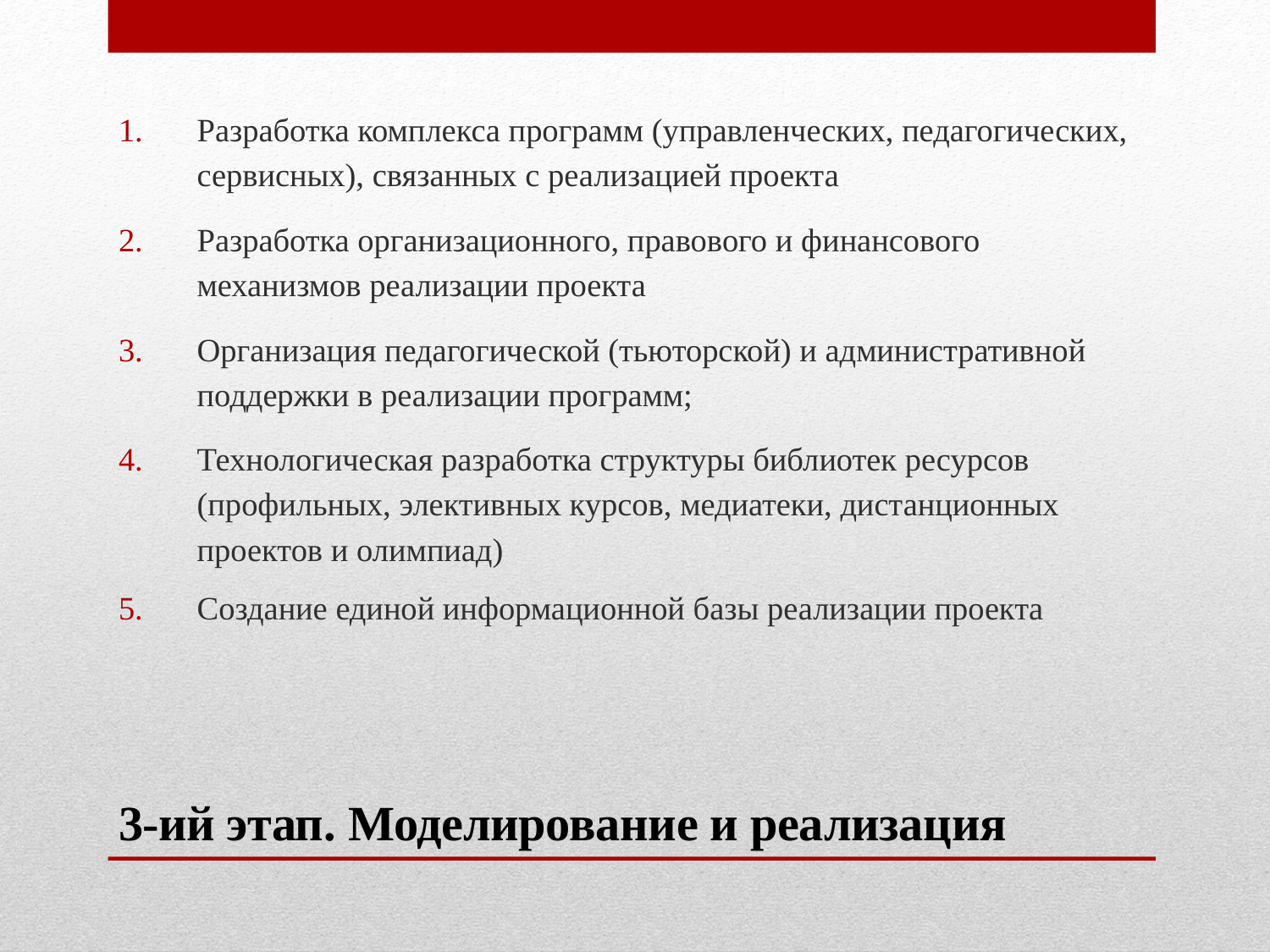

Разработка комплекса программ (управленческих, педагогических, сервисных), связанных с реализацией проекта
Разработка организационного, правового и финансового механизмов реализации проекта
Организация педагогической (тьюторской) и административной поддержки в реализации программ;
Технологическая разработка структуры библиотек ресурсов (профильных, элективных курсов, медиатеки, дистанционных проектов и олимпиад)
Создание единой информационной базы реализации проекта
# 3-ий этап. Моделирование и реализация